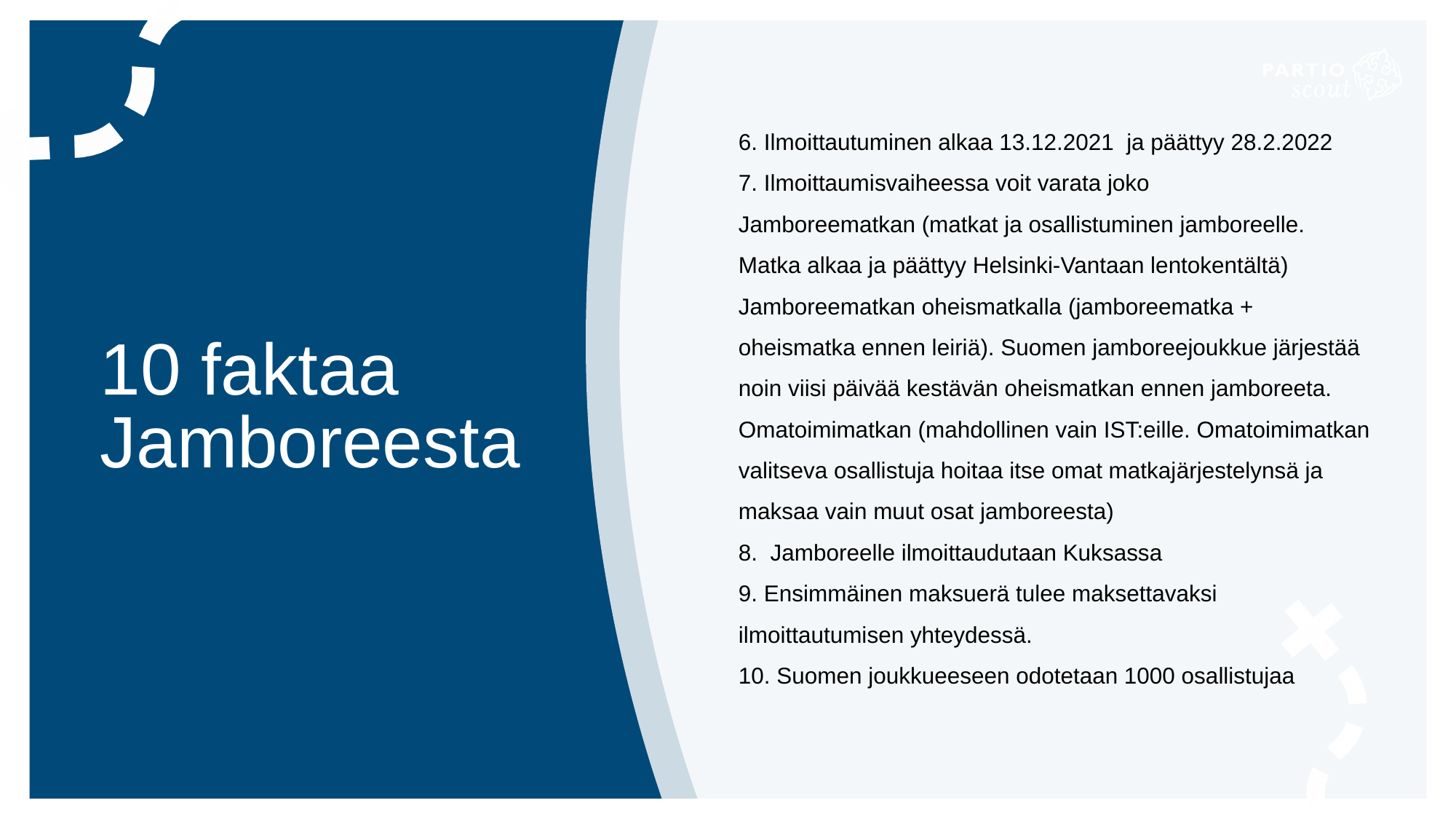

6. Ilmoittautuminen alkaa 13.12.2021  ja päättyy 28.2.2022
7. Ilmoittaumisvaiheessa voit varata joko
Jamboreematkan (matkat ja osallistuminen jamboreelle. Matka alkaa ja päättyy Helsinki-Vantaan lentokentältä)
Jamboreematkan oheismatkalla (jamboreematka + oheismatka ennen leiriä). Suomen jamboreejoukkue järjestää noin viisi päivää kestävän oheismatkan ennen jamboreeta.
Omatoimimatkan (mahdollinen vain IST:eille. Omatoimimatkan valitseva osallistuja hoitaa itse omat matkajärjestelynsä ja maksaa vain muut osat jamboreesta)
8.  Jamboreelle ilmoittaudutaan Kuksassa
9. Ensimmäinen maksuerä tulee maksettavaksi ilmoittautumisen yhteydessä.
10. Suomen joukkueeseen odotetaan 1000 osallistujaa

10 faktaa Jamboreesta